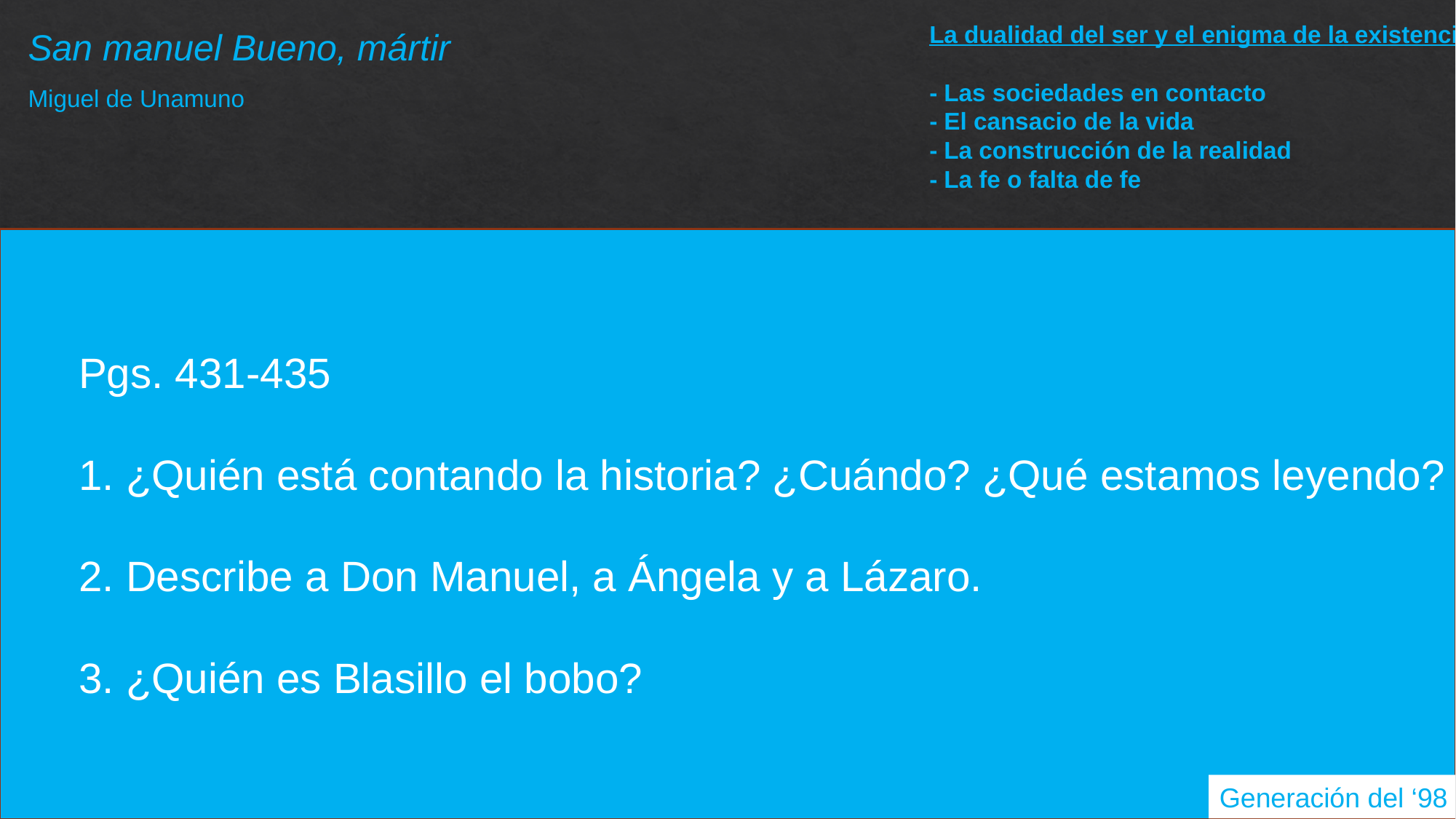

La dualidad del ser y el enigma de la existencia
- Las sociedades en contacto
- El cansacio de la vida
- La construcción de la realidad
- La fe o falta de fe
San manuel Bueno, mártir
Miguel de Unamuno

Pgs. 431-435

1. ¿Quién está contando la historia? ¿Cuándo? ¿Qué estamos leyendo?

2. Describe a Don Manuel, a Ángela y a Lázaro.

3. ¿Quién es Blasillo el bobo?

Generación del ‘98